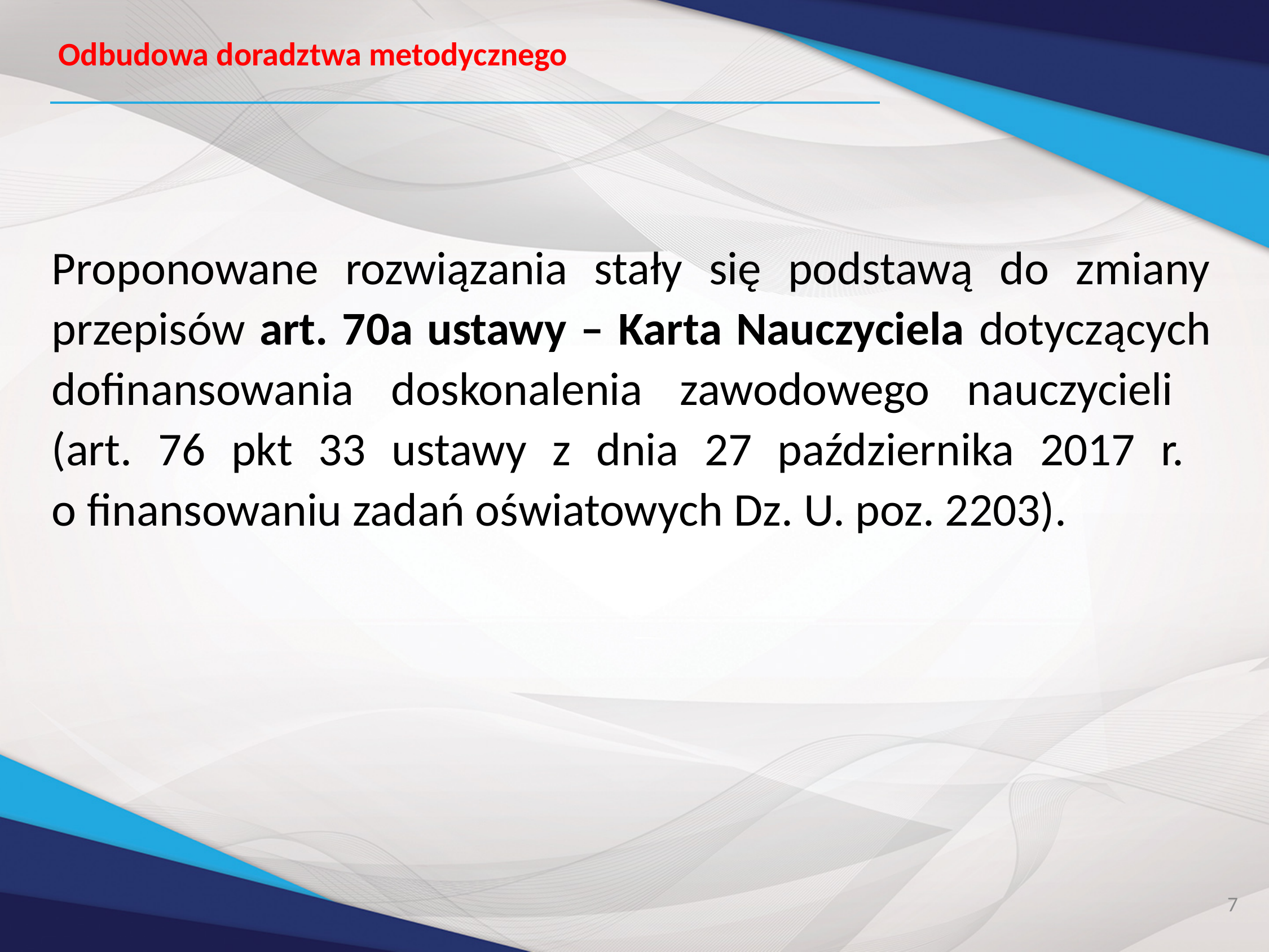

Odbudowa doradztwa metodycznego

Proponowane rozwiązania stały się podstawą do zmiany przepisów art. 70a ustawy – Karta Nauczyciela dotyczących dofinansowania doskonalenia zawodowego nauczycieli
(art. 76 pkt 33 ustawy z dnia 27 października 2017 r.
o finansowaniu zadań oświatowych Dz. U. poz. 2203).

7